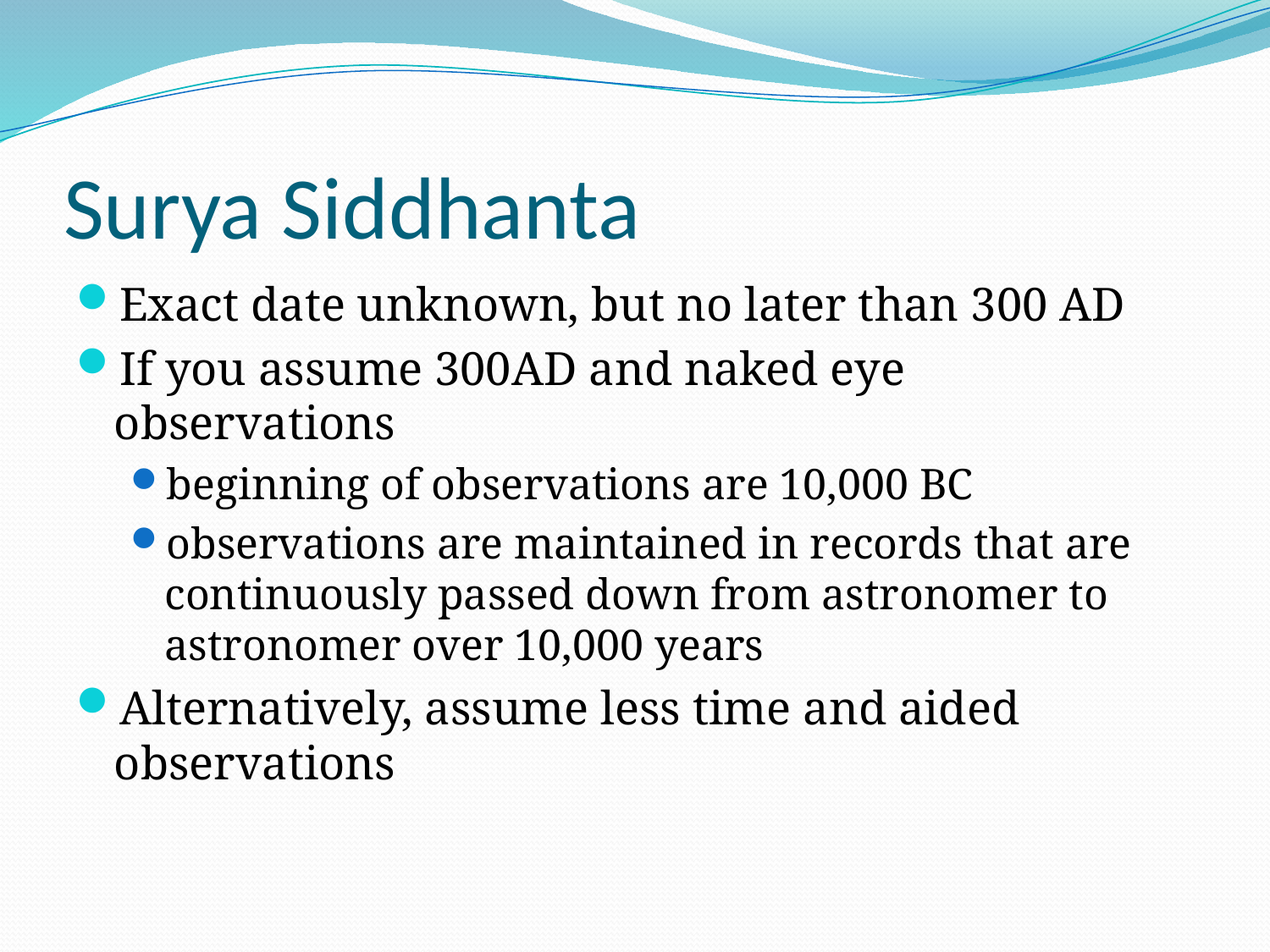

# Surya Siddhanta
Exact date unknown, but no later than 300 AD
If you assume 300AD and naked eye observations
beginning of observations are 10,000 BC
observations are maintained in records that are continuously passed down from astronomer to astronomer over 10,000 years
Alternatively, assume less time and aided observations